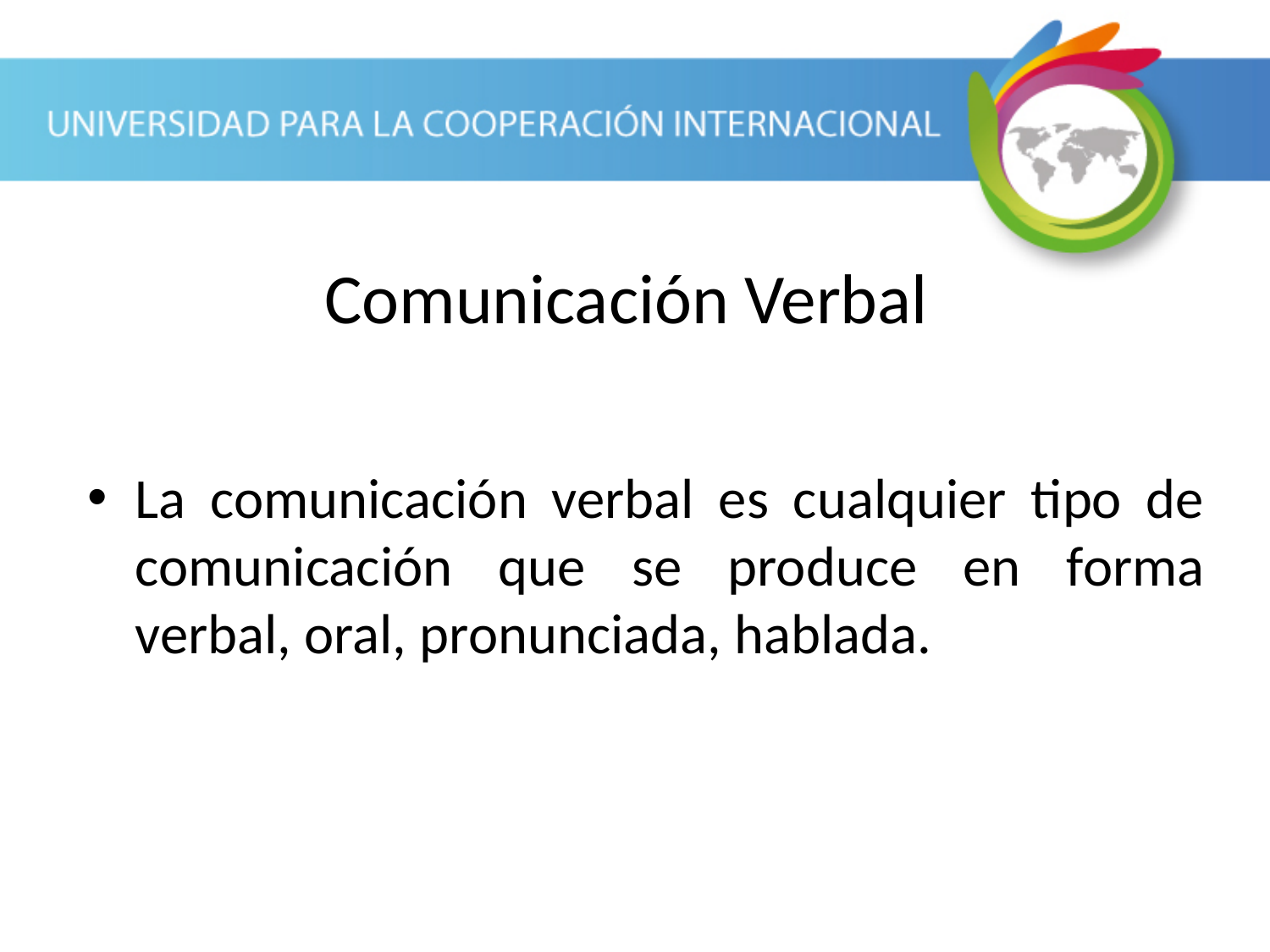

Comunicación Verbal
La comunicación verbal es cualquier tipo de comunicación que se produce en forma verbal, oral, pronunciada, hablada.